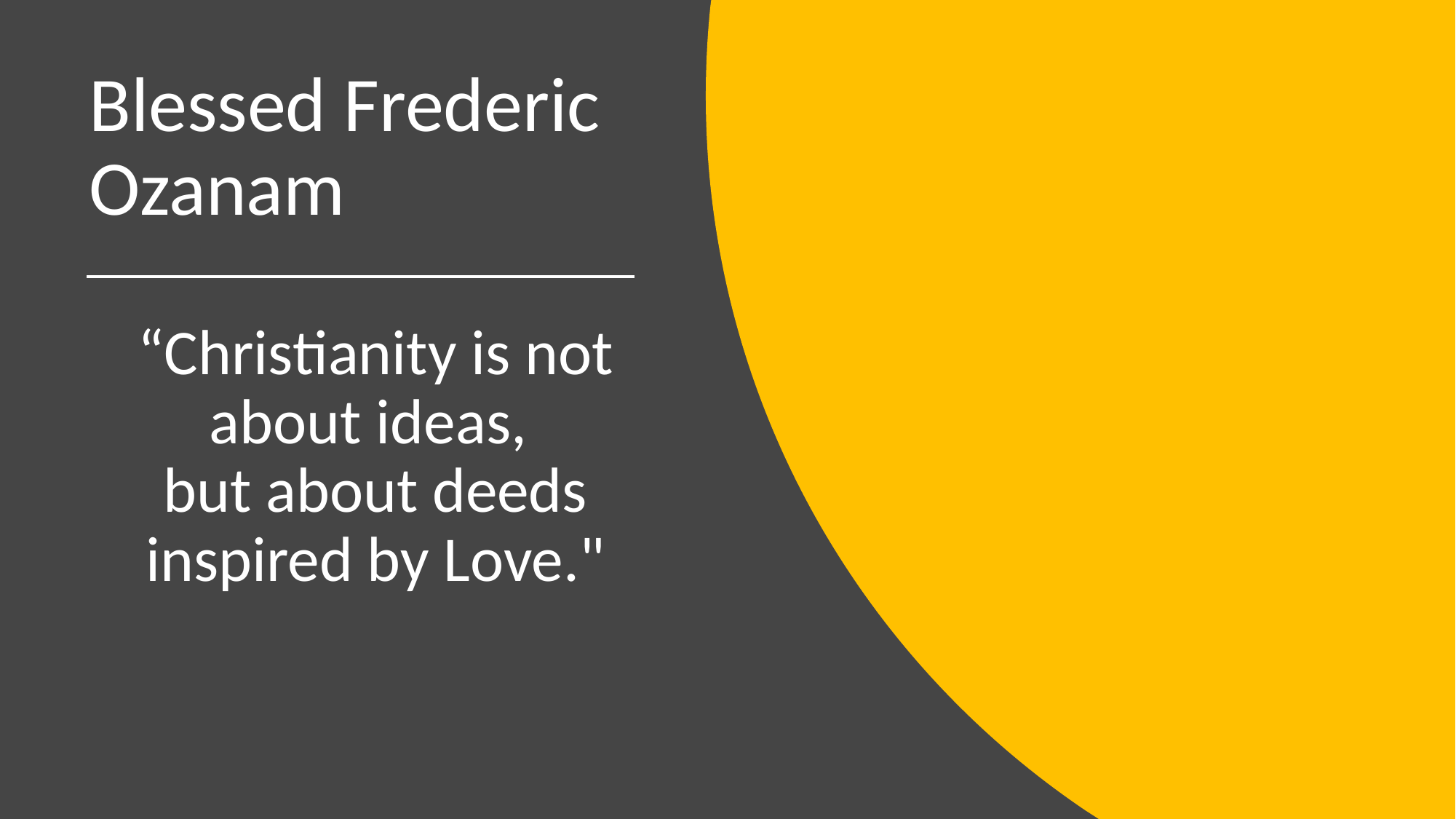

Blessed Frederic Ozanam
# “Christianity is not about ideas, but about deeds inspired by Love."